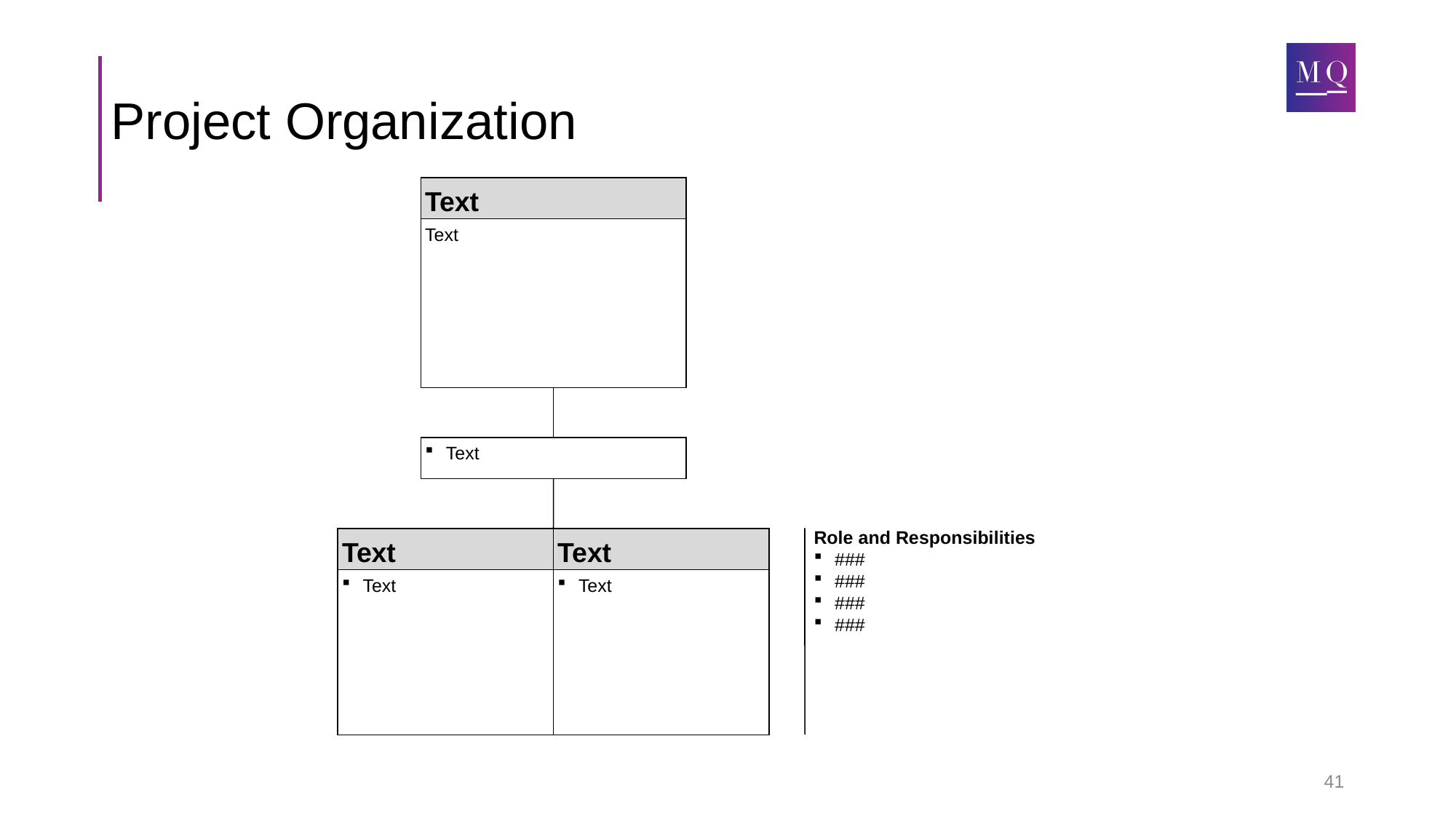

# Project Organization
Text
Text

Text
Role and Responsibilities
###
###
###
###

Text
Text
Text
Text

41